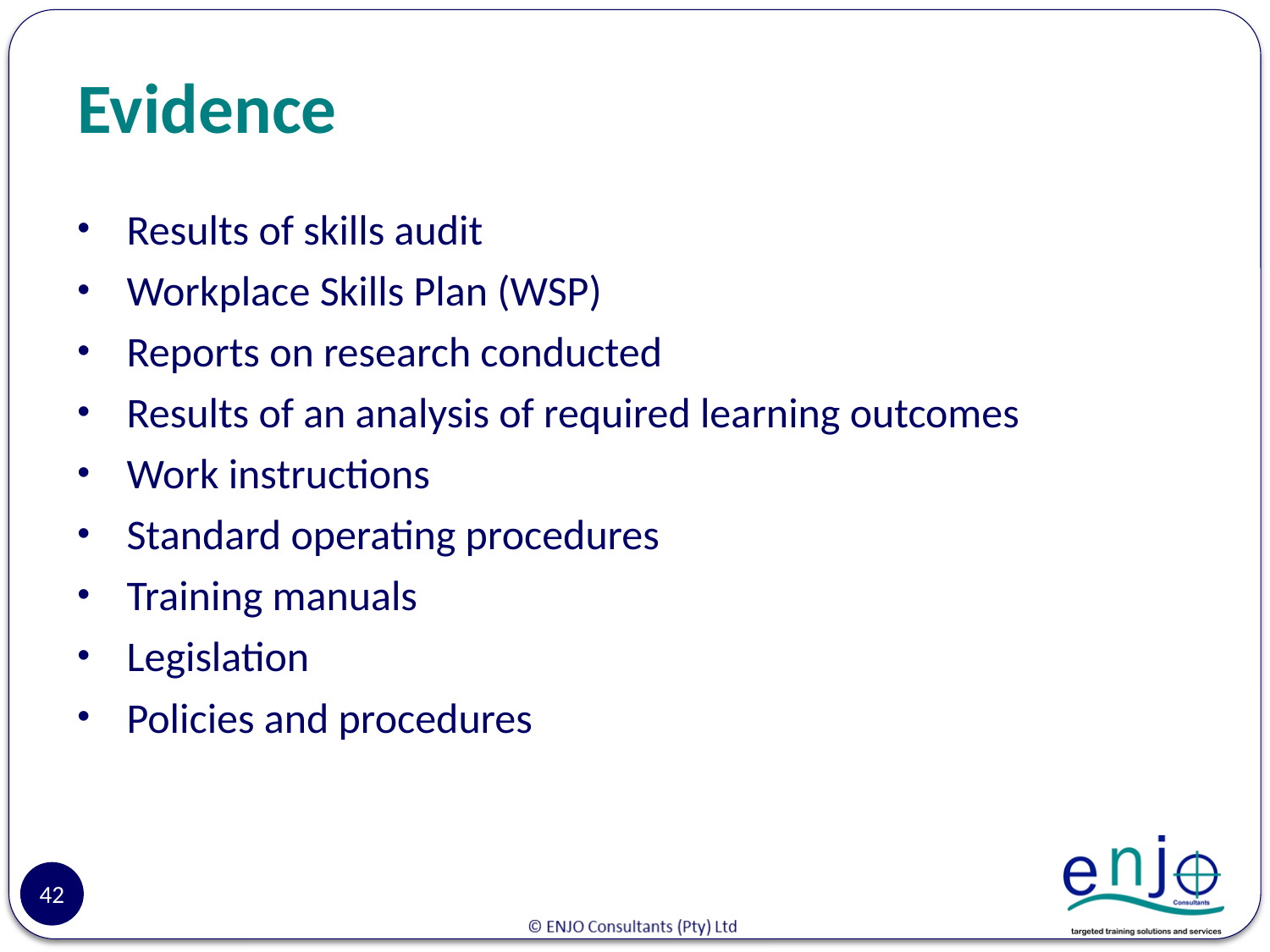

# Evidence
Results of skills audit
Workplace Skills Plan (WSP)
Reports on research conducted
Results of an analysis of required learning outcomes
Work instructions
Standard operating procedures
Training manuals
Legislation
Policies and procedures

42